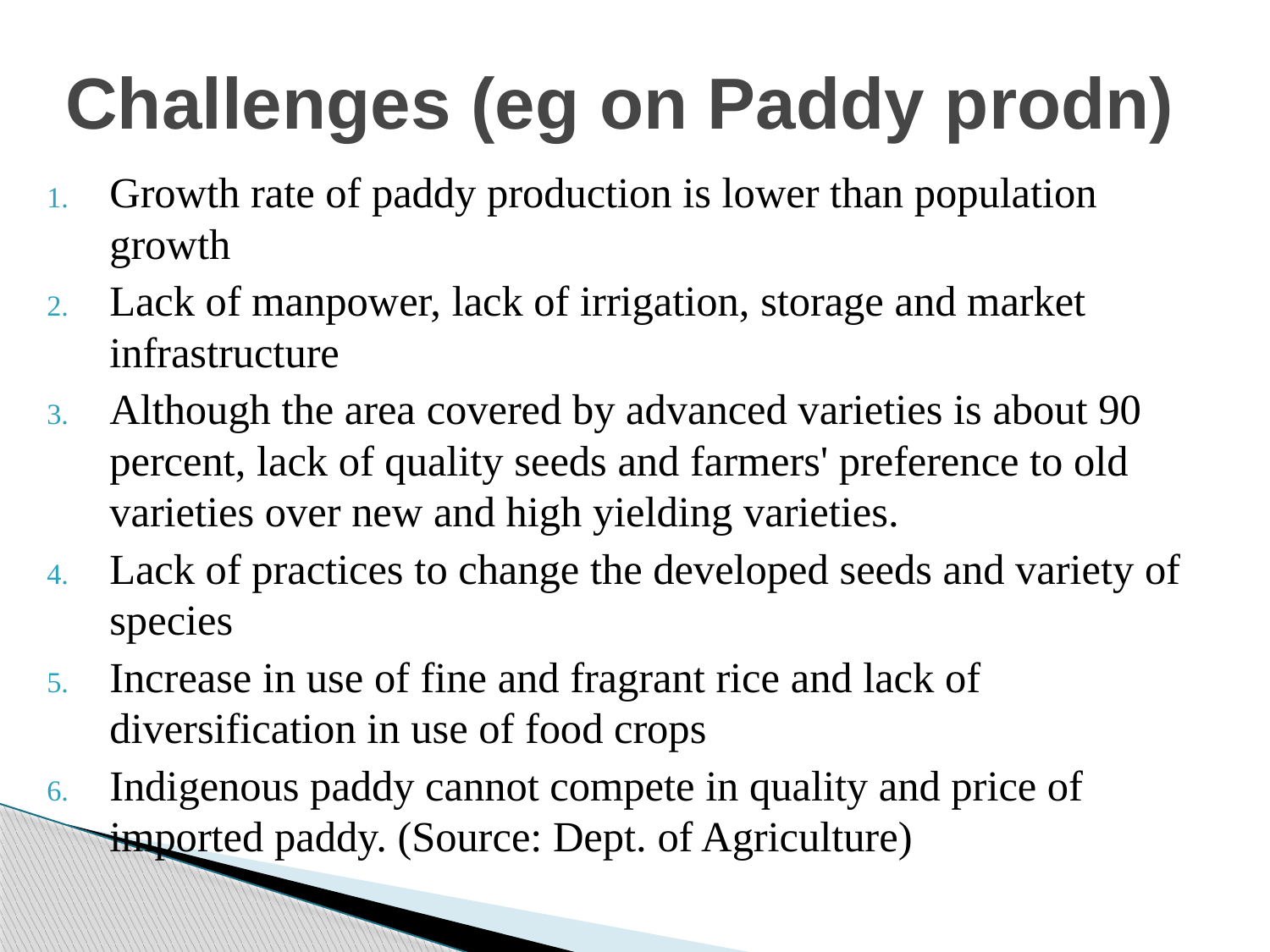

# Challenges (eg on Paddy prodn)
Growth rate of paddy production is lower than population growth
Lack of manpower, lack of irrigation, storage and market infrastructure
Although the area covered by advanced varieties is about 90 percent, lack of quality seeds and farmers' preference to old varieties over new and high yielding varieties.
Lack of practices to change the developed seeds and variety of species
Increase in use of fine and fragrant rice and lack of diversification in use of food crops
Indigenous paddy cannot compete in quality and price of imported paddy. (Source: Dept. of Agriculture)